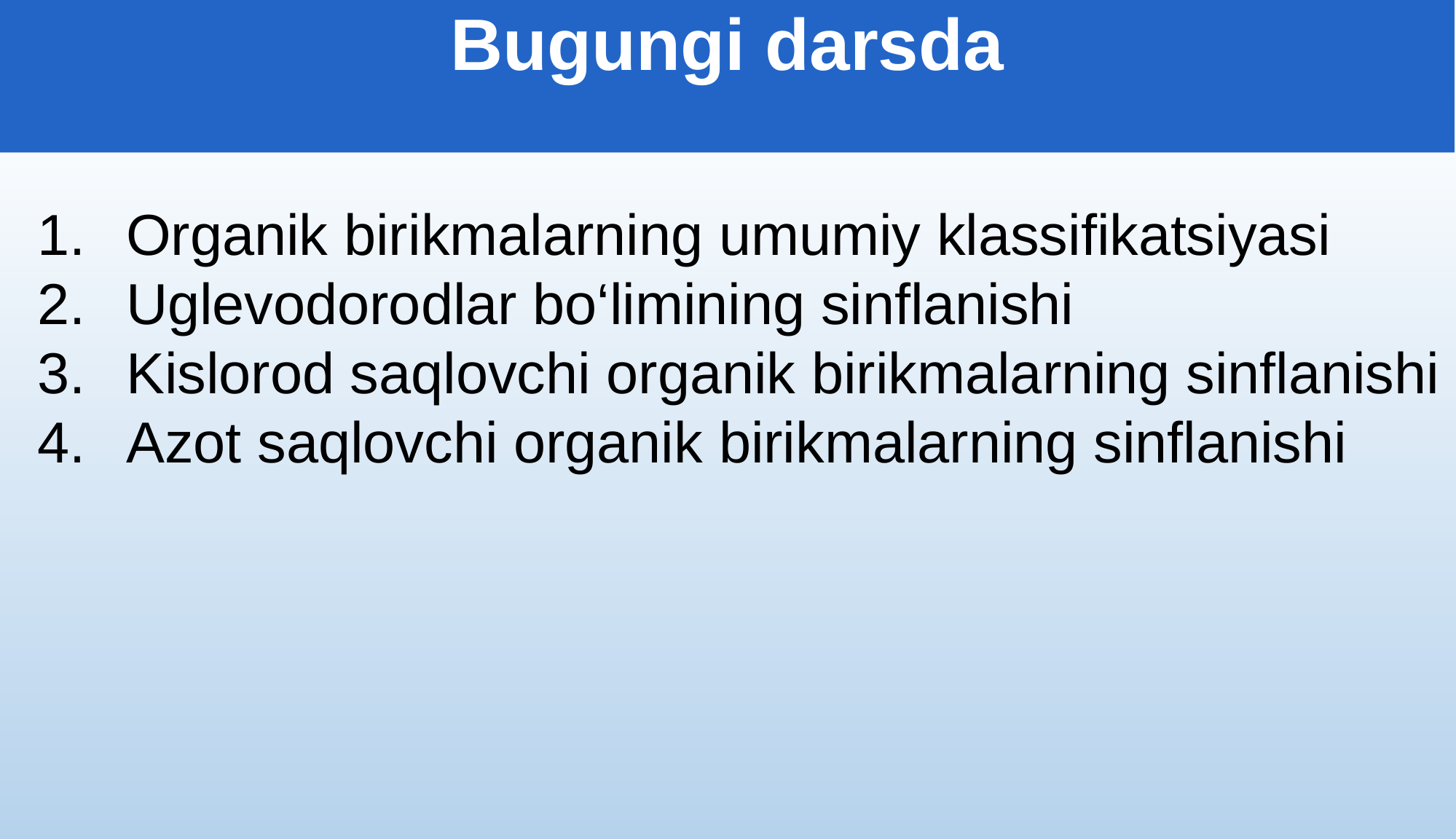

Bugungi darsda
Organik birikmalarning umumiy klassifikatsiyasi
Uglevodorodlar bo‘limining sinflanishi
Kislorod saqlovchi organik birikmalarning sinflanishi
Azot saqlovchi organik birikmalarning sinflanishi